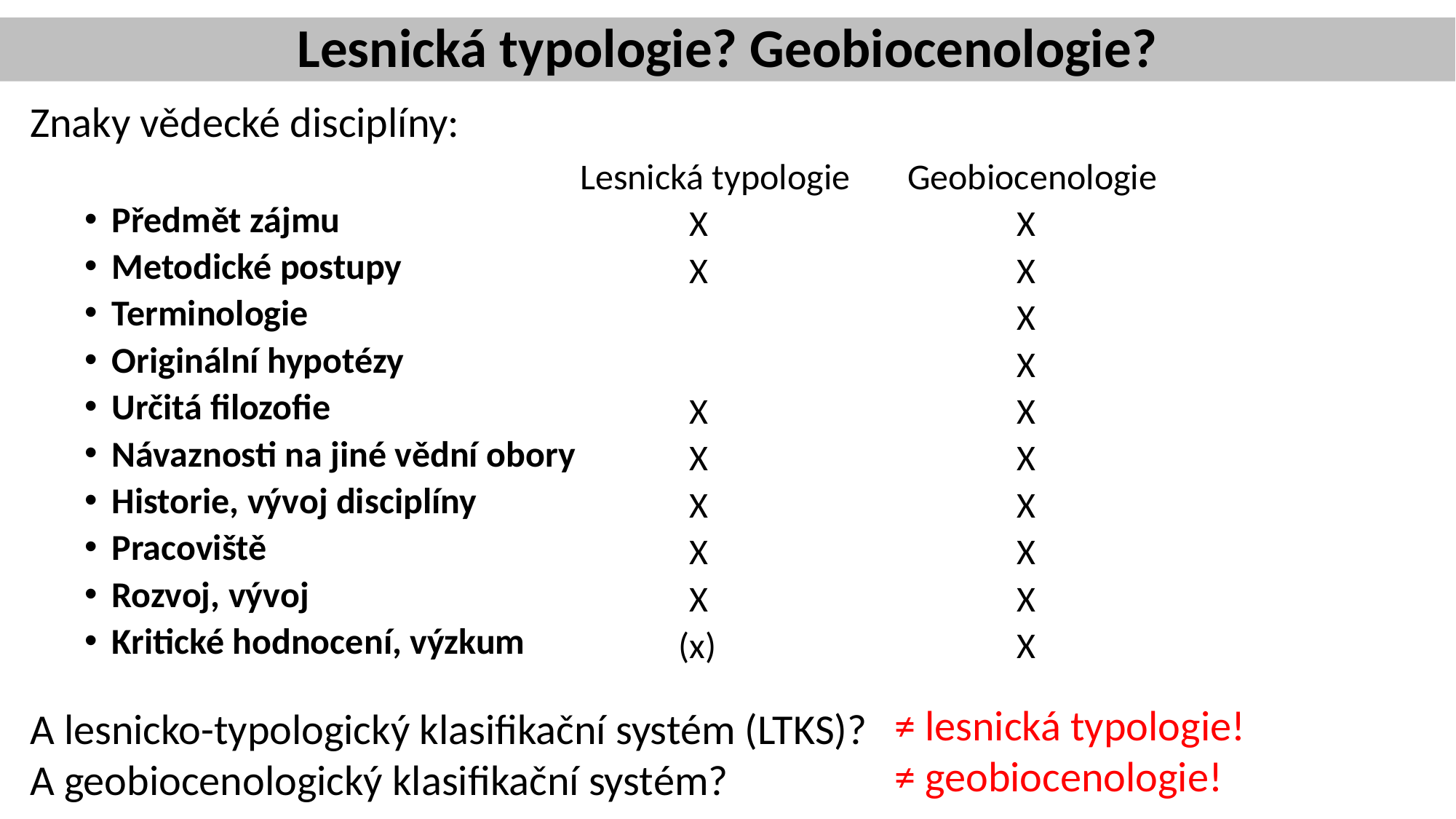

# Lesnická typologie? Geobiocenologie?
Znaky vědecké disciplíny:

Předmět zájmu
Metodické postupy
Terminologie
Originální hypotézy
Určitá filozofie
Návaznosti na jiné vědní obory
Historie, vývoj disciplíny
Pracoviště
Rozvoj, vývoj
Kritické hodnocení, výzkum

	Lesnická typologie	Geobiocenologie
		X			X
		X			X
					X
					X
		X			X
		X			X
		X			X
		X			X
		X			X
	            (x)			X
≠ lesnická typologie!
≠ geobiocenologie!
A lesnicko-typologický klasifikační systém (LTKS)?
A geobiocenologický klasifikační systém?